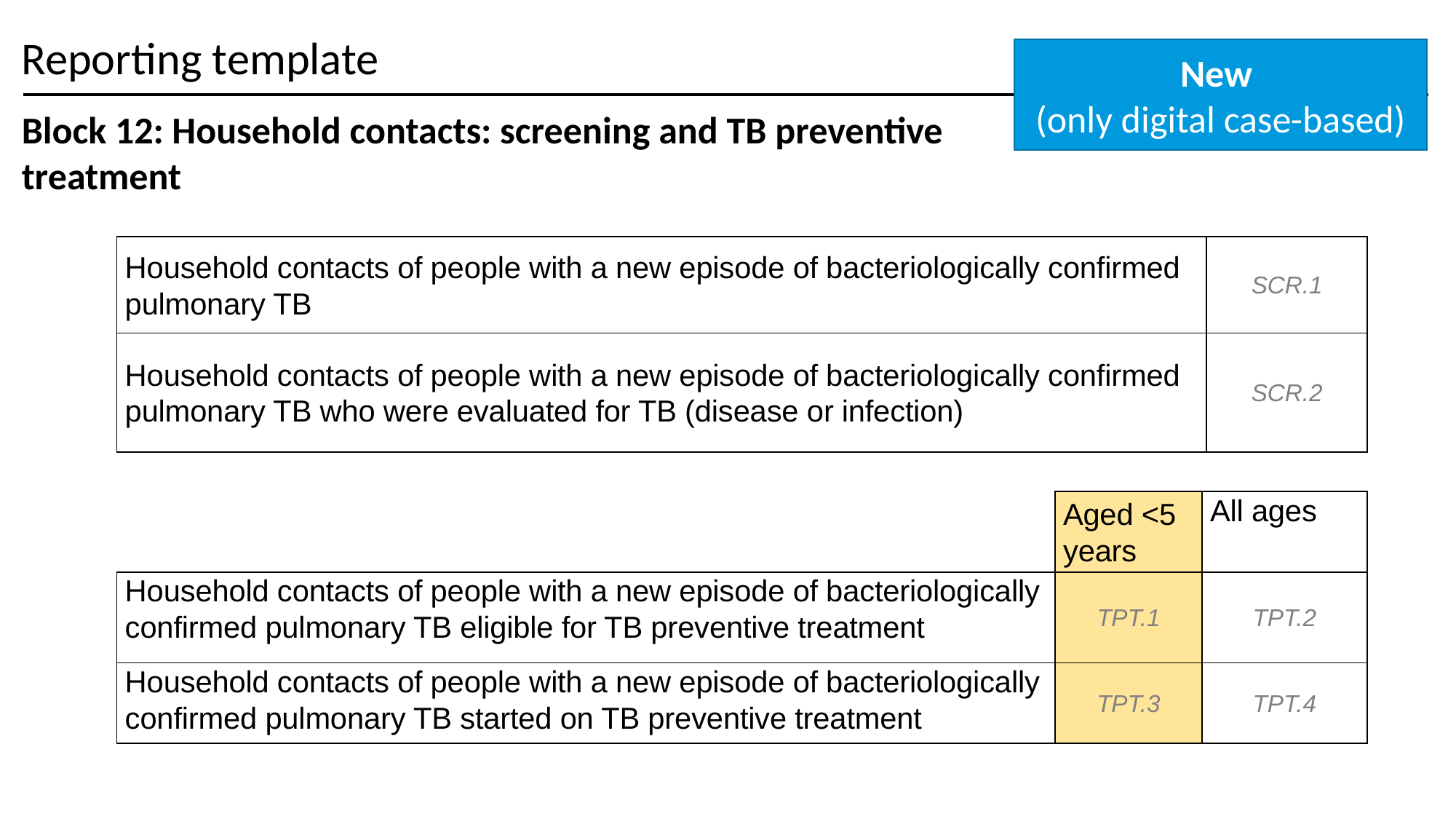

Reporting template
New
(only digital case-based)
Block 12: Household contacts: screening and TB preventive treatment
| Household contacts of people with a new episode of bacteriologically confirmed pulmonary TB | SCR.1 |
| --- | --- |
| Household contacts of people with a new episode of bacteriologically confirmed pulmonary TB who were evaluated for TB (disease or infection) | SCR.2 |
|  | Aged <5 years | All ages |
| --- | --- | --- |
| Household contacts of people with a new episode of bacteriologically confirmed pulmonary TB eligible for TB preventive treatment | TPT.1 | TPT.2 |
| Household contacts of people with a new episode of bacteriologically confirmed pulmonary TB started on TB preventive treatment | TPT.3 | TPT.4 |